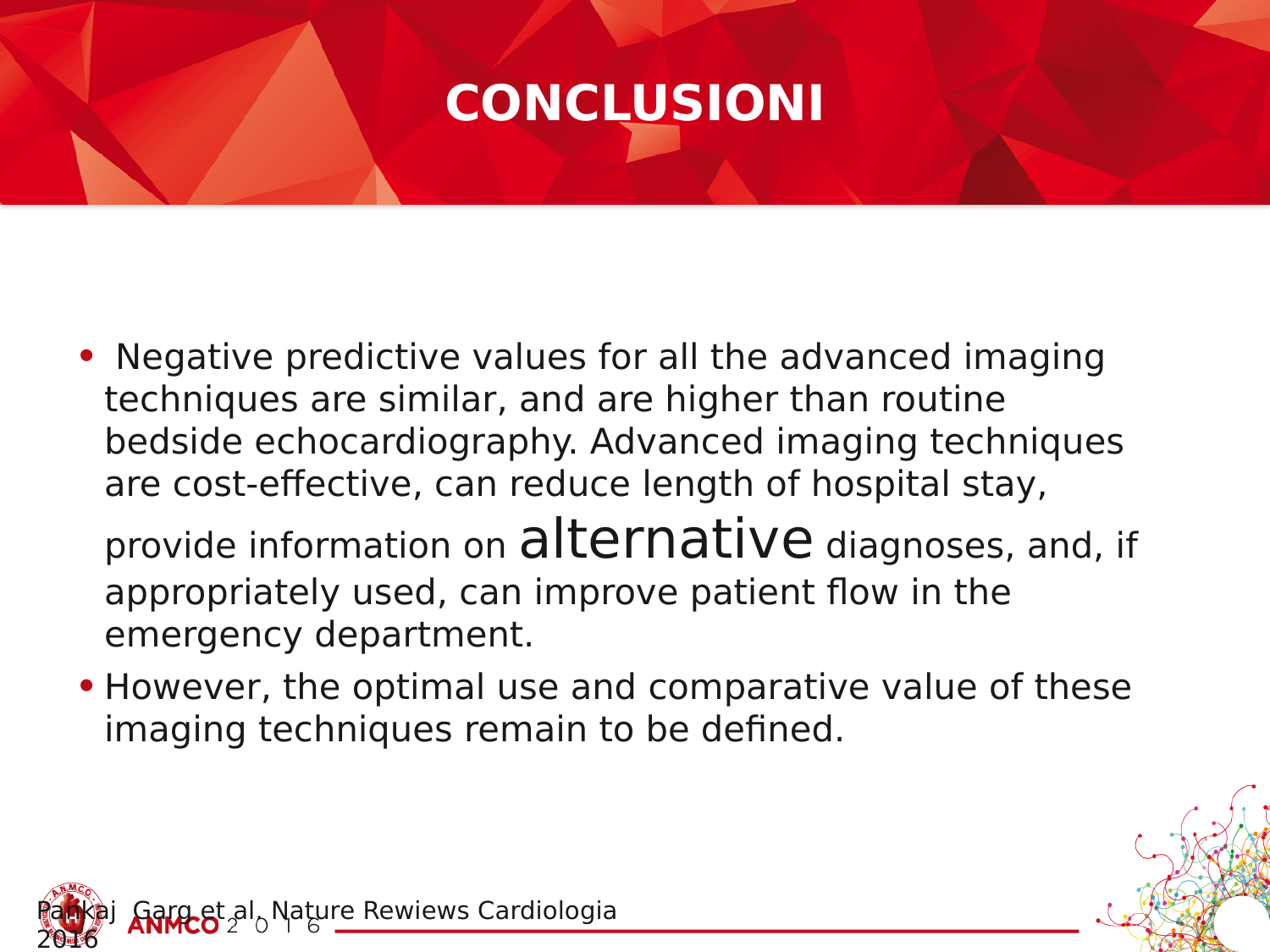

# CONCLUSIONI
 Negative predictive values for all the advanced imaging techniques are similar, and are higher than routine bedside echocardiography. Advanced imaging techniques are cost-effective, can reduce length of hospital stay, provide information on alternative diagnoses, and, if appropriately used, can improve patient flow in the emergency department.
However, the optimal use and comparative value of these imaging techniques remain to be defined.
Pankaj  Garg et al. Nature Rewiews Cardiologia 2016